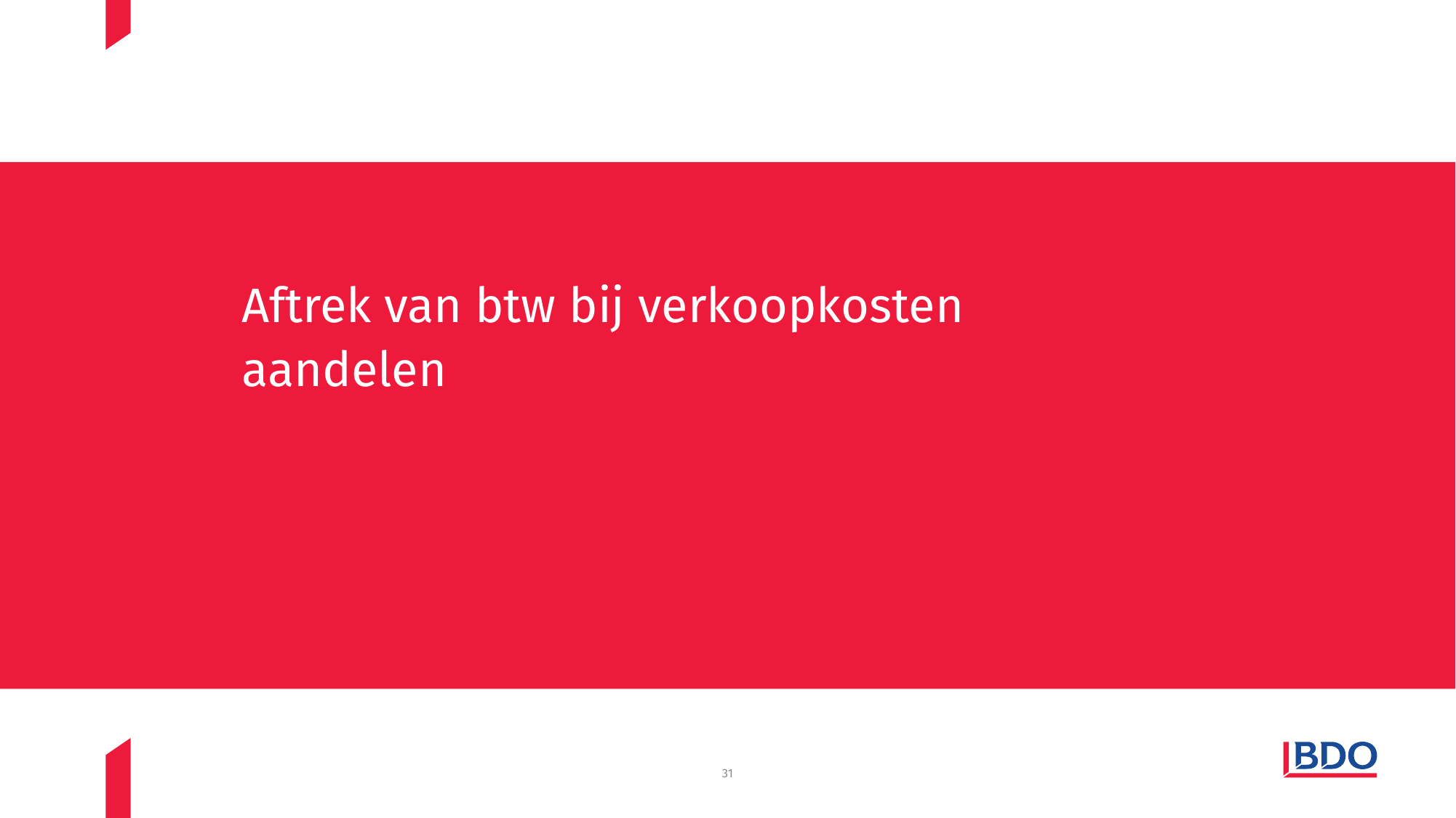

31
#

Aftrek van btw bij verkoopkosten aandelen